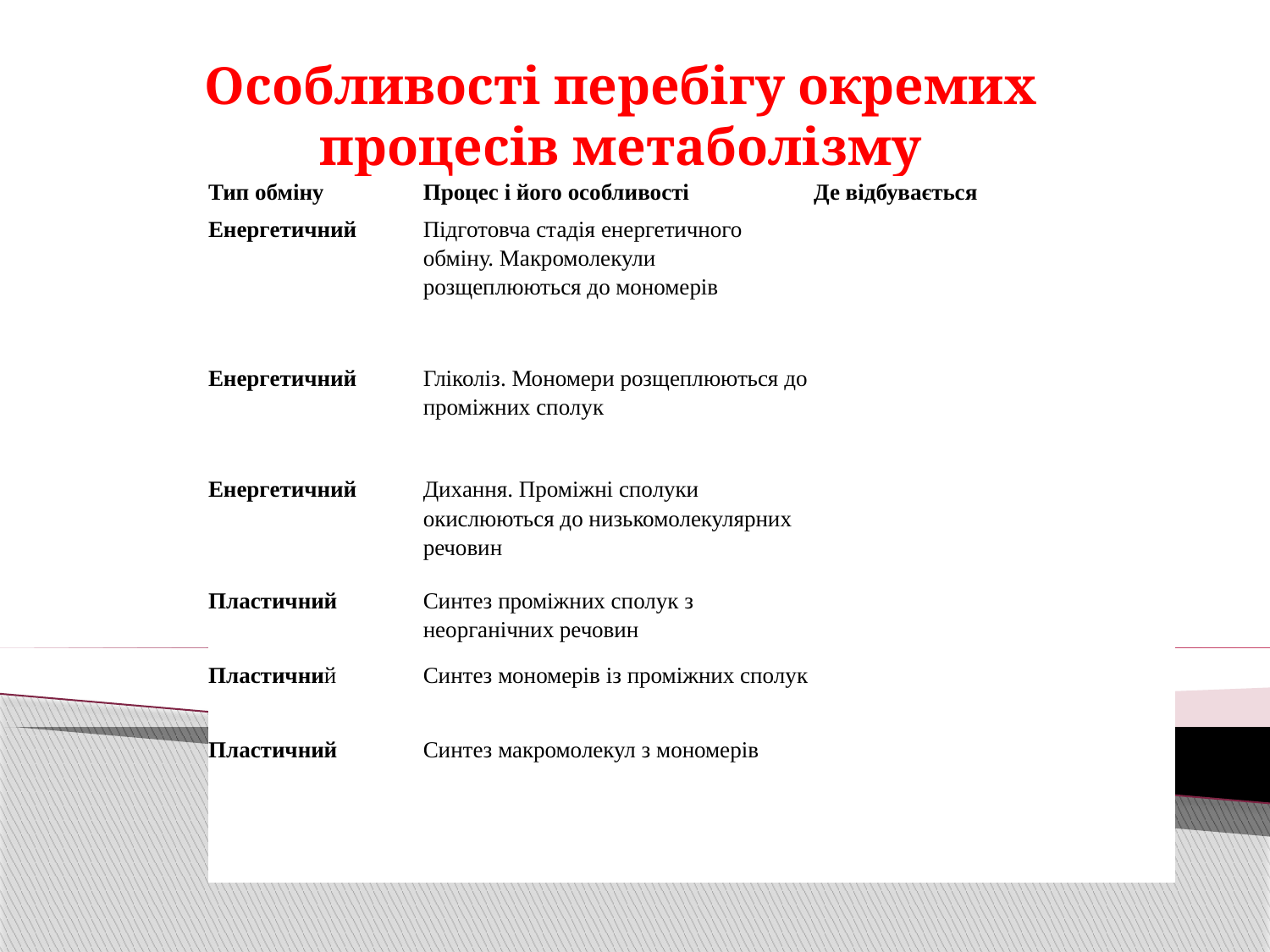

# Особливості перебігу окремих процесів метаболізму
| Тип обміну | Процес і його особливості | Де відбувається |
| --- | --- | --- |
| Енергетичний | Підготовча стадія енергетичного обміну. Макромолекули розщеплюються до мономерів |  |
| Енергетичний | Гліколіз. Мономери розщеплюються до проміжних сполук |  |
| Енергетичний | Дихання. Проміжні сполуки окислюються до низькомолекулярних речовин |  |
| Пластичний | Синтез проміжних сполук з неорганічних речовин |  |
| Пластичний | Синтез мономерів із проміжних сполук |  |
| Пластичний | Синтез макромолекул з мономерів |  |